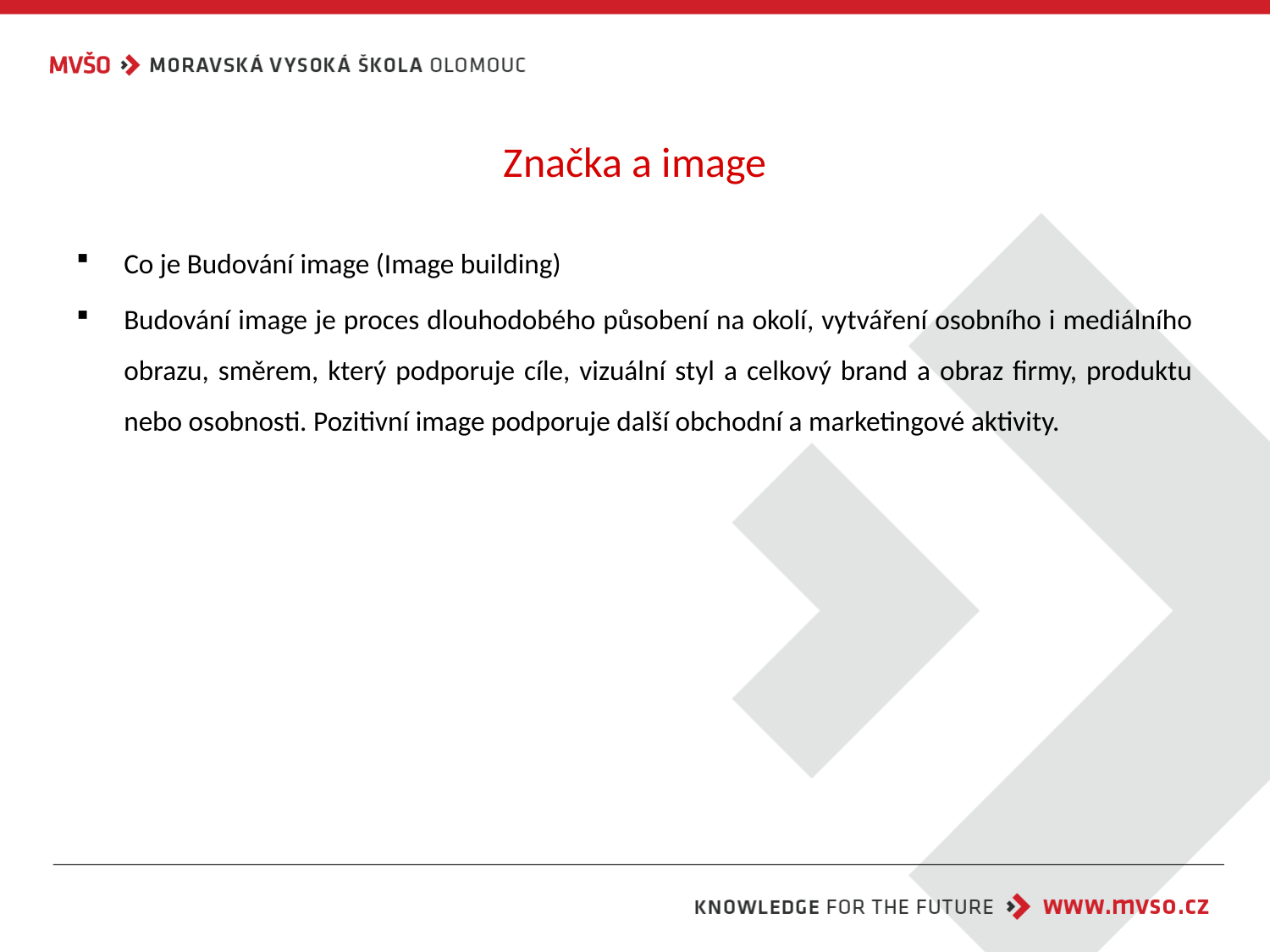

# Značka a image
Co je Budování image (Image building)
Budování image je proces dlouhodobého působení na okolí, vytváření osobního i mediálního obrazu, směrem, který podporuje cíle, vizuální styl a celkový brand a obraz firmy, produktu nebo osobnosti. Pozitivní image podporuje další obchodní a marketingové aktivity.